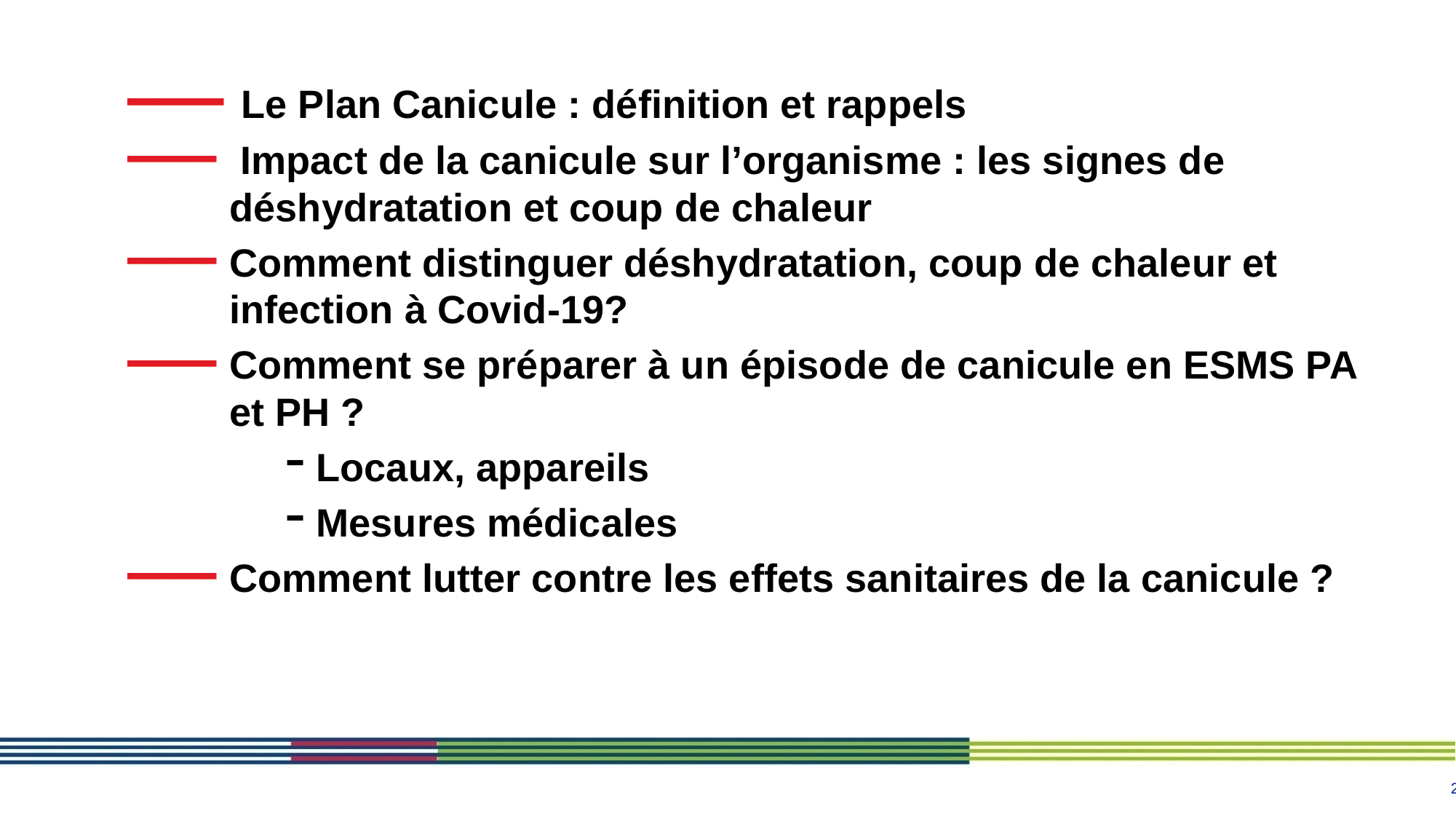

Le Plan Canicule : définition et rappels
 Impact de la canicule sur l’organisme : les signes de déshydratation et coup de chaleur
Comment distinguer déshydratation, coup de chaleur et infection à Covid-19?
Comment se préparer à un épisode de canicule en ESMS PA et PH ?
 Locaux, appareils
 Mesures médicales
Comment lutter contre les effets sanitaires de la canicule ?